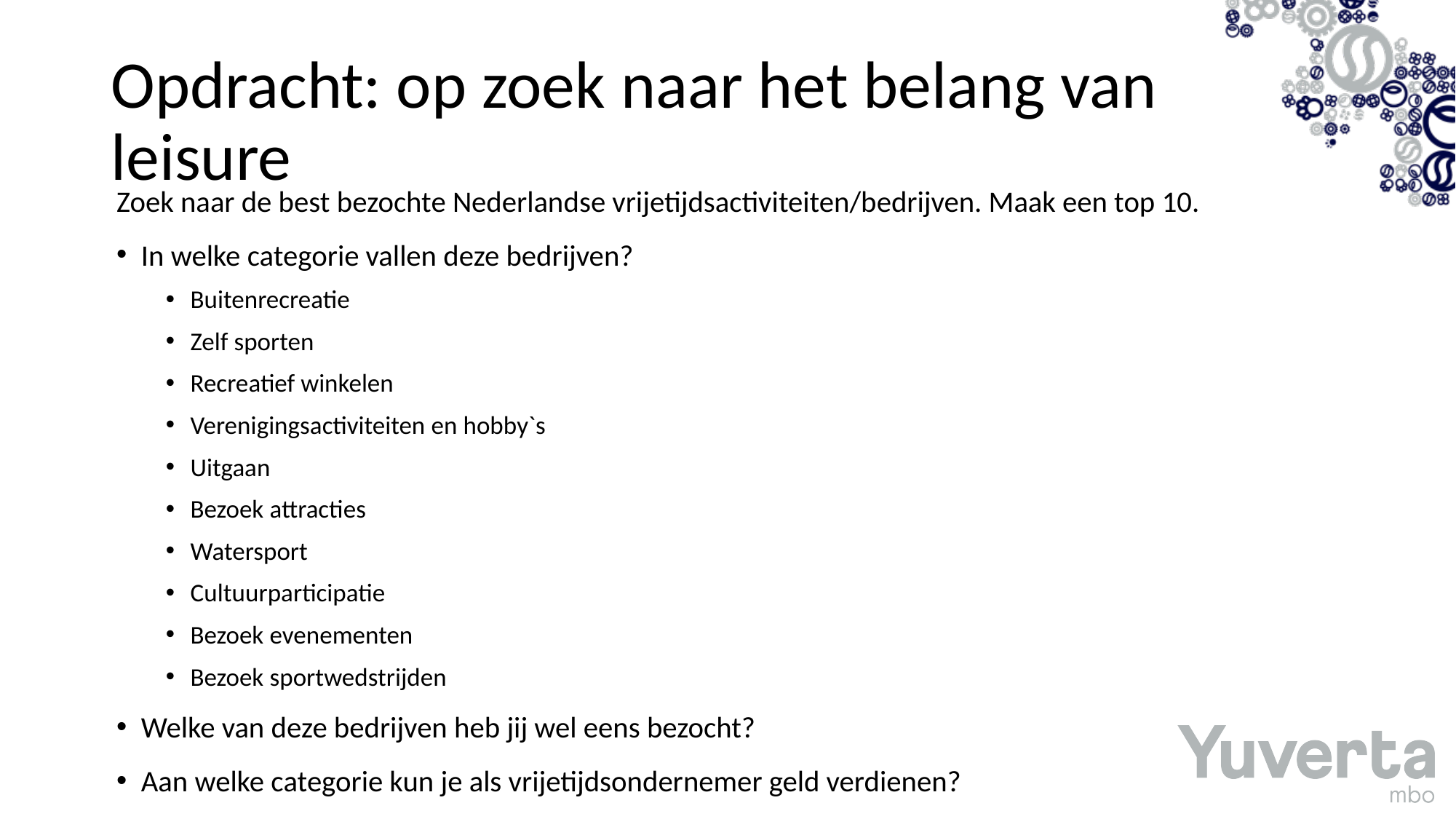

# Opdracht: op zoek naar het belang van leisure
Zoek naar de best bezochte Nederlandse vrijetijdsactiviteiten/bedrijven. Maak een top 10.
In welke categorie vallen deze bedrijven?
Buitenrecreatie
Zelf sporten
Recreatief winkelen
Verenigingsactiviteiten en hobby`s
Uitgaan
Bezoek attracties
Watersport
Cultuurparticipatie
Bezoek evenementen
Bezoek sportwedstrijden
Welke van deze bedrijven heb jij wel eens bezocht?
Aan welke categorie kun je als vrijetijdsondernemer geld verdienen?